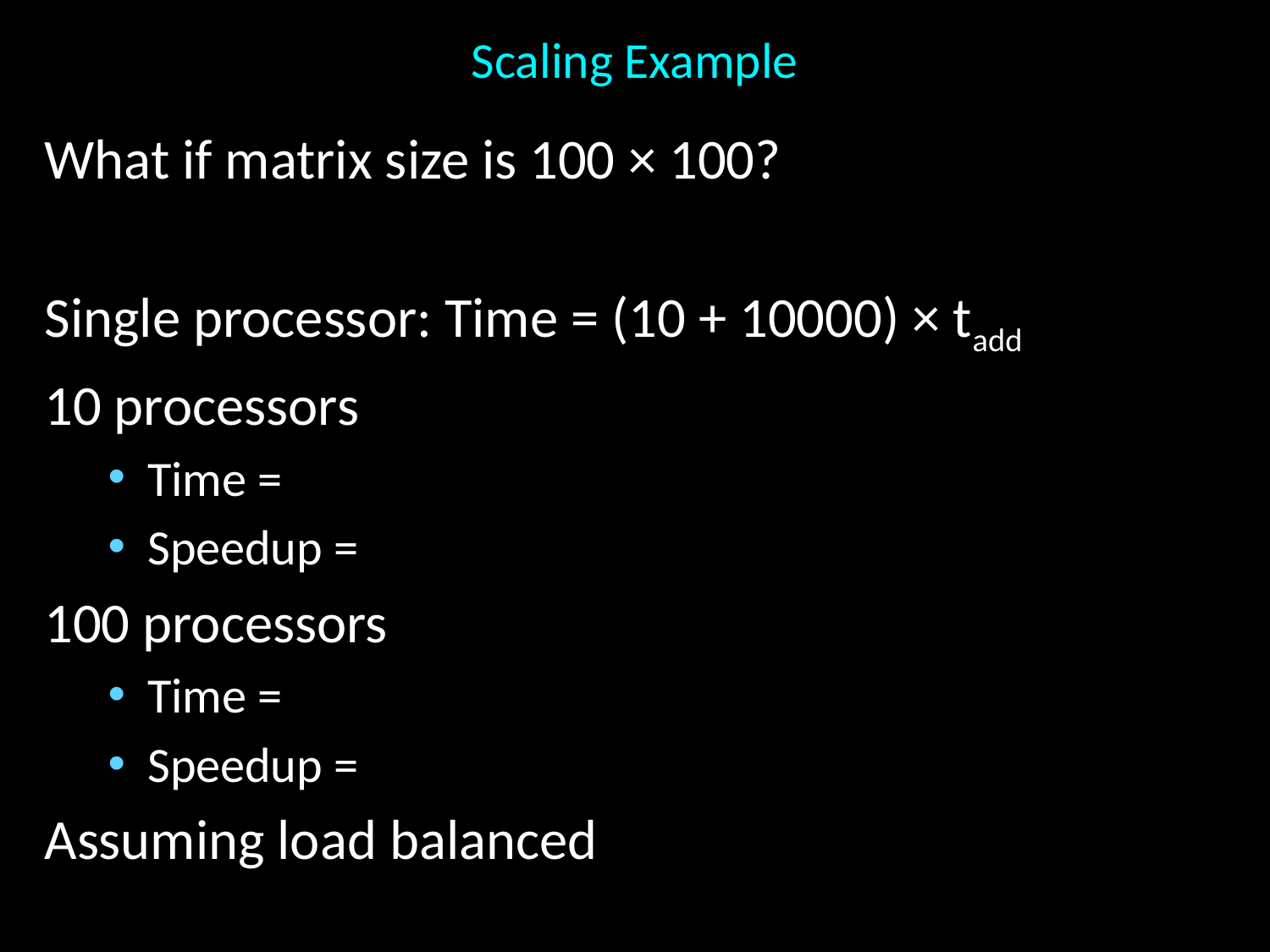

# Scaling Example
What if matrix size is 100 × 100?

Single processor: Time = (10 + 10000) × tadd
10 processors
Time =
Speedup =
100 processors
Time =
Speedup =
Assuming load balanced